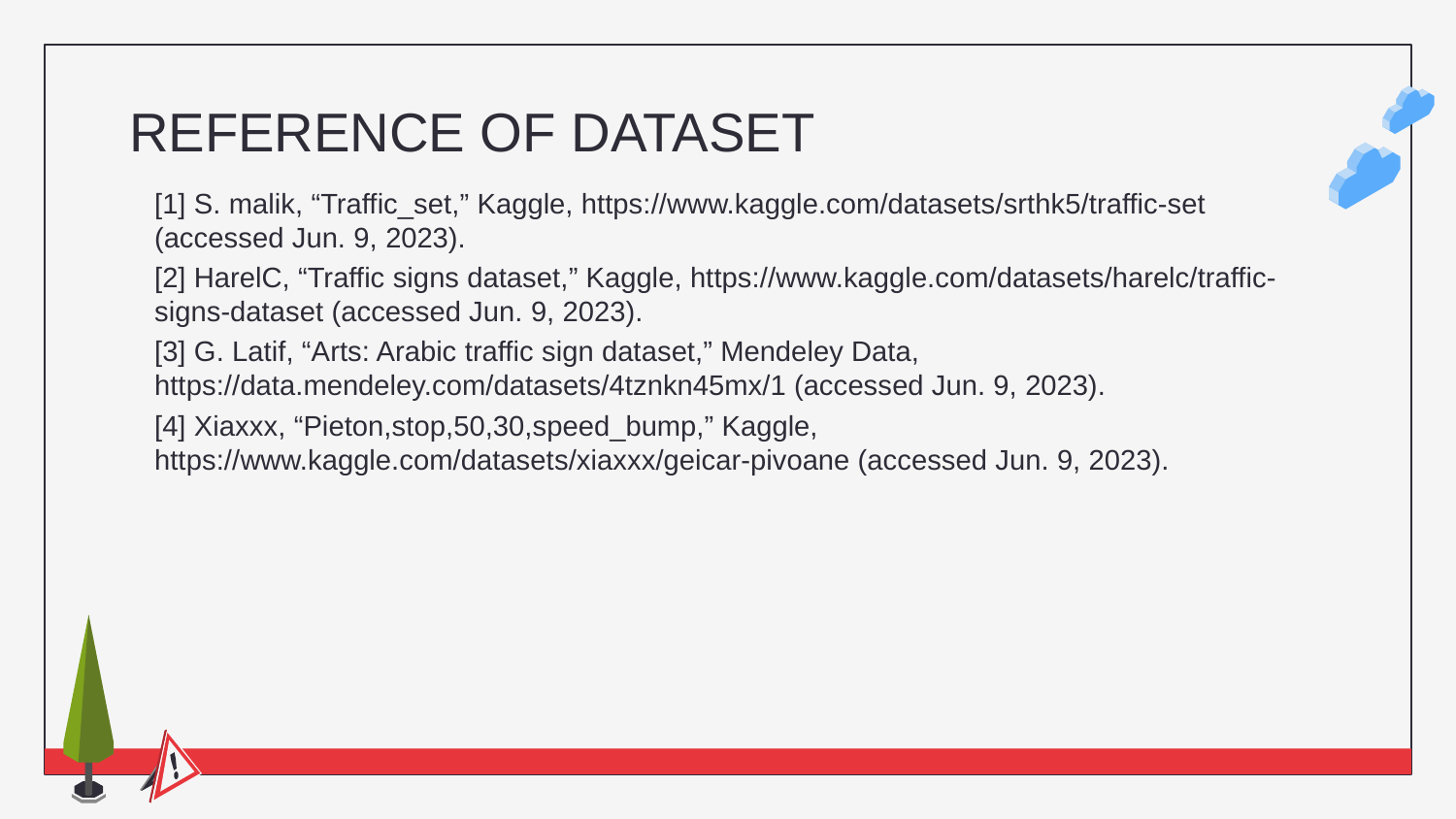

# REFERENCE OF DATASET
[1] S. malik, “Traffic_set,” Kaggle, https://www.kaggle.com/datasets/srthk5/traffic-set (accessed Jun. 9, 2023).
[2] HarelC, “Traffic signs dataset,” Kaggle, https://www.kaggle.com/datasets/harelc/traffic-signs-dataset (accessed Jun. 9, 2023).
[3] G. Latif, “Arts: Arabic traffic sign dataset,” Mendeley Data, https://data.mendeley.com/datasets/4tznkn45mx/1 (accessed Jun. 9, 2023).
[4] Xiaxxx, “Pieton,stop,50,30,speed_bump,” Kaggle, https://www.kaggle.com/datasets/xiaxxx/geicar-pivoane (accessed Jun. 9, 2023).